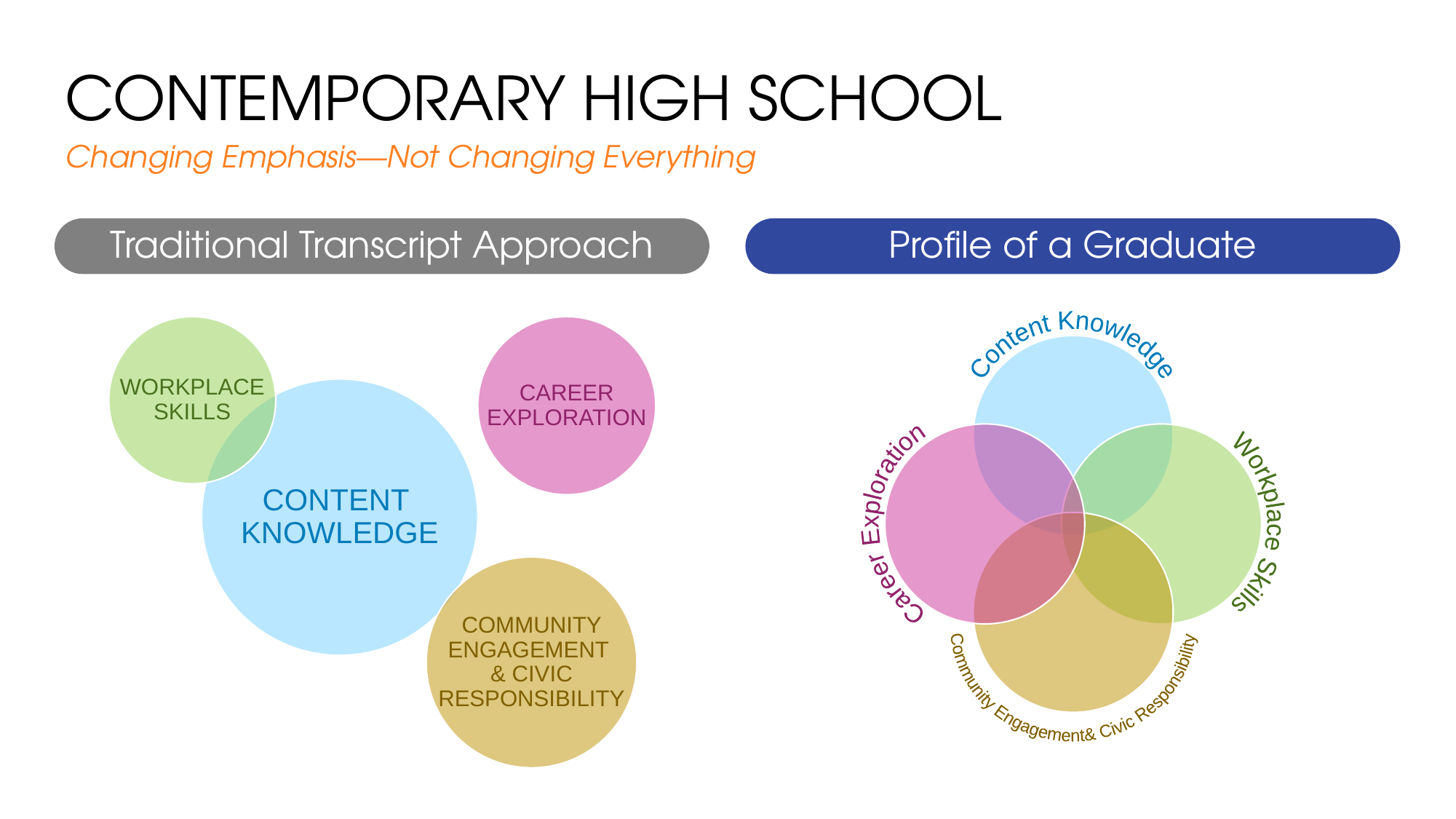

Contemporary High School
Changing Emphasis—Not Changing Everything
Traditional Transcript Approach
Profile of a Graduate
Workplace
Skills
Career
Exploration
Content
Knowledge
Community Engagement
& Civic Responsibility
Content Knowledge
Workplace Skills
Career Exploration
Community Engagement
& Civic Responsibility